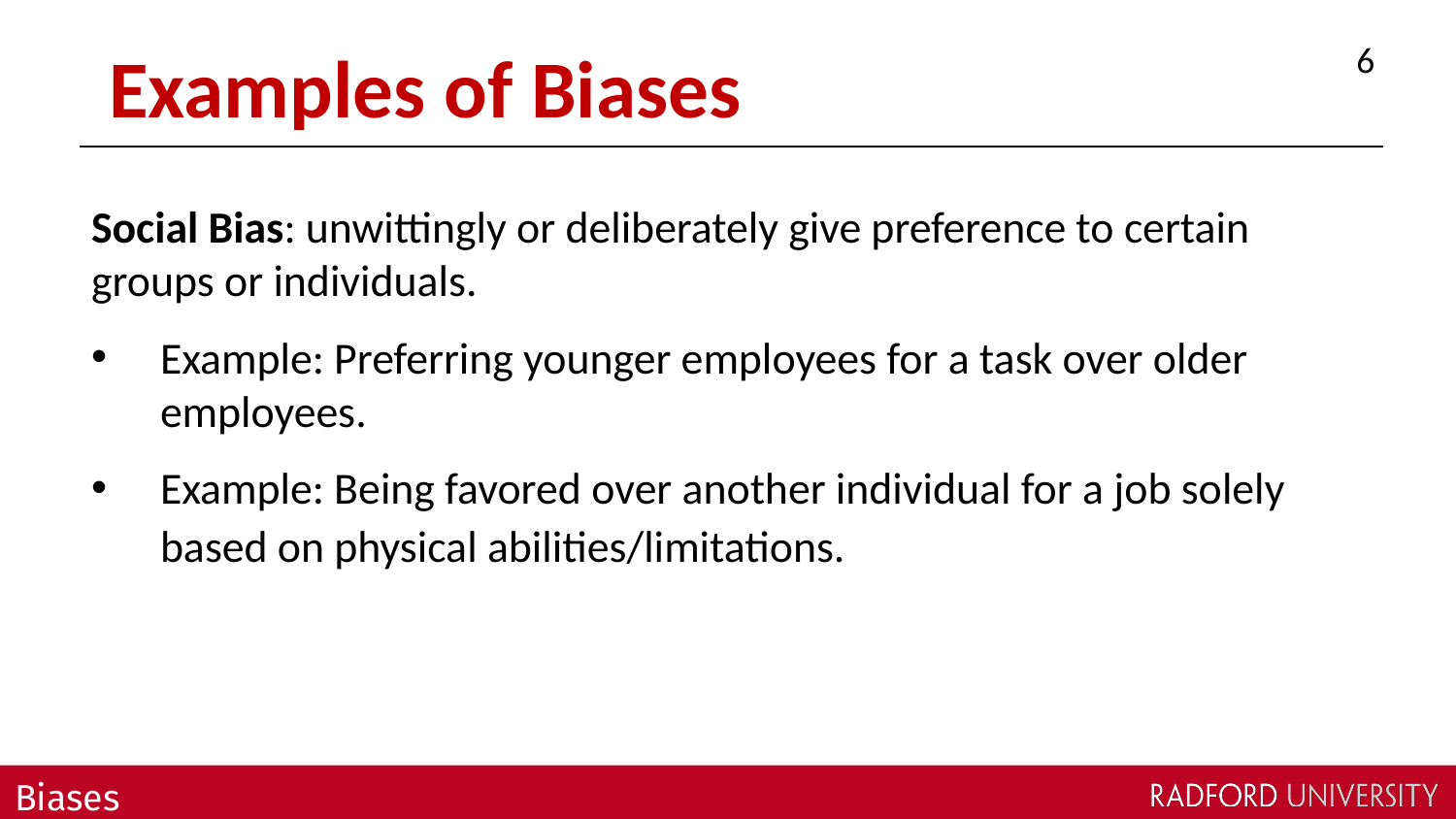

# Examples of Biases
6
Social Bias: unwittingly or deliberately give preference to certain groups or individuals.
Example: Preferring younger employees for a task over older employees.
Example: Being favored over another individual for a job solely based on physical abilities/limitations.
Biases